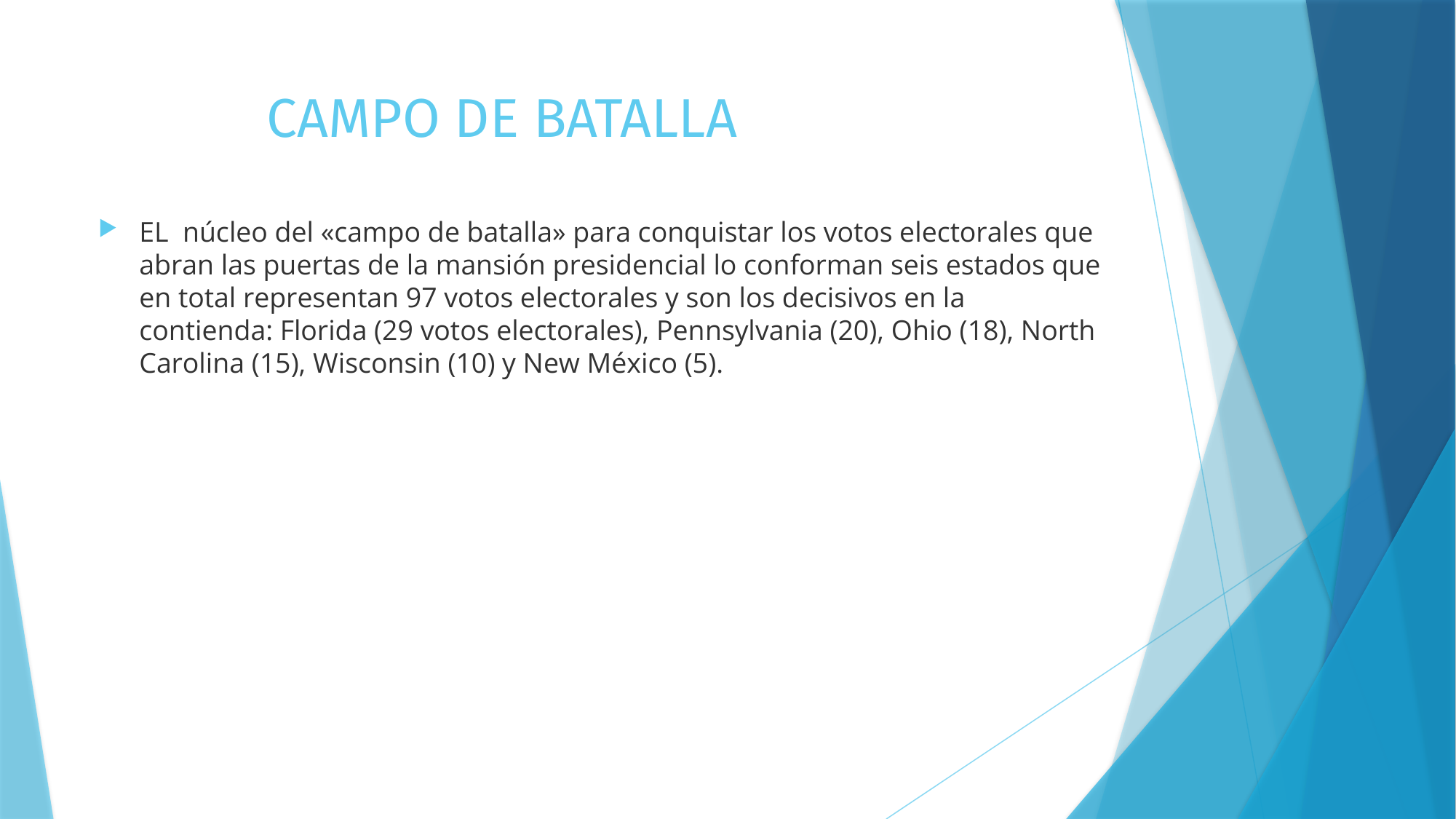

# CAMPO DE BATALLA
EL  núcleo del «campo de batalla» para conquistar los votos electorales que abran las puertas de la mansión presidencial lo conforman seis estados que en total representan 97 votos electorales y son los decisivos en la contienda: Florida (29 votos electorales), Pen­n­syl­vania (20), Ohio (18), North Carolina (15), Wisconsin (10) y New México (5).